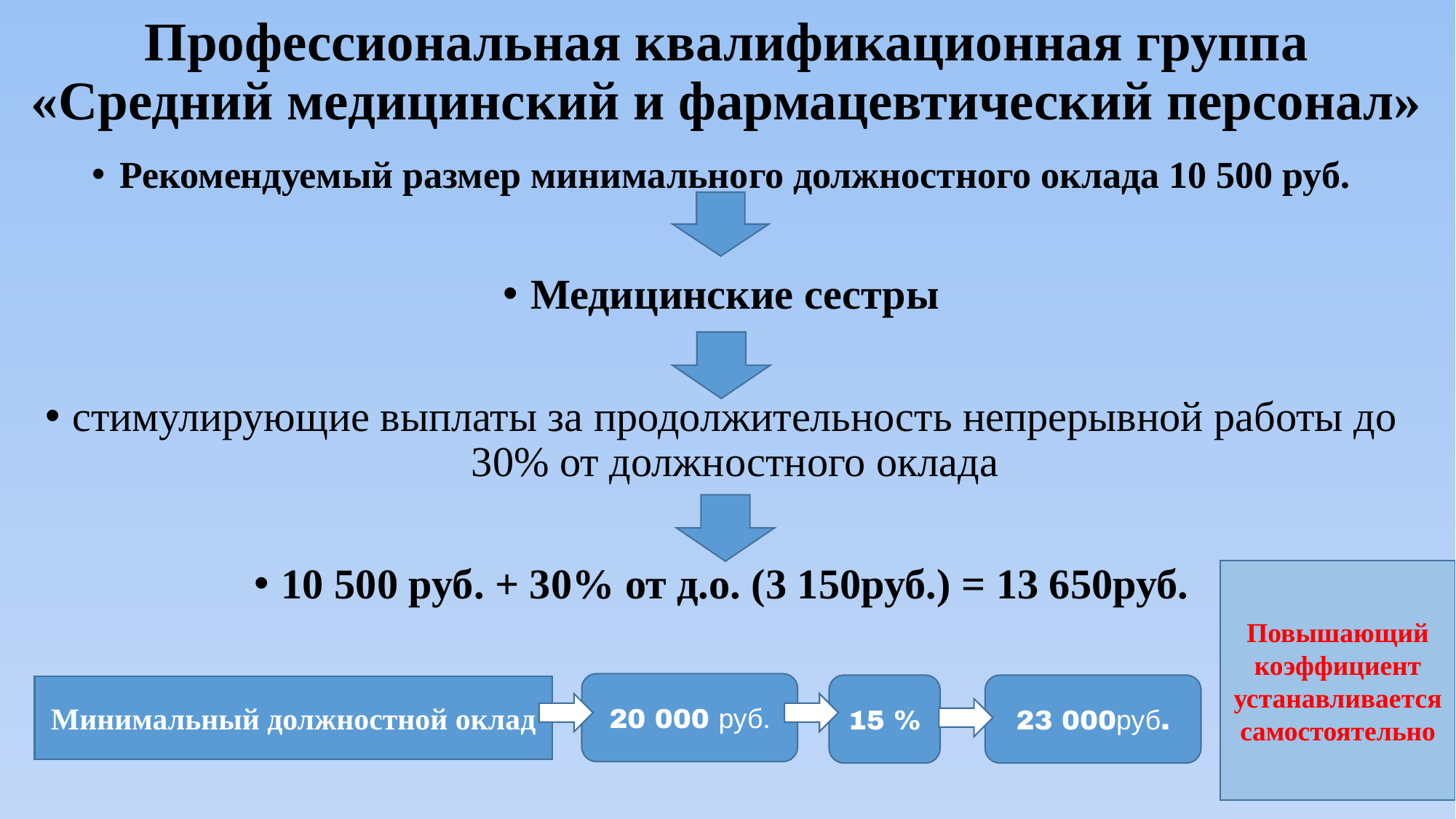

# Профессиональная квалификационная группа «Средний медицинский и фармацевтический персонал»
Рекомендуемый размер минимального должностного оклада 10 500 руб.

Медицинские сестры

стимулирующие выплаты за продолжительность непрерывной работы до 30% от должностного оклада

10 500 руб. + 30% от д.о. (3 150руб.) = 13 650руб.

Повышающий коэффициент устанавливается самостоятельно
20 000 руб.
15 %
23 000руб.
Минимальный должностной оклад

35